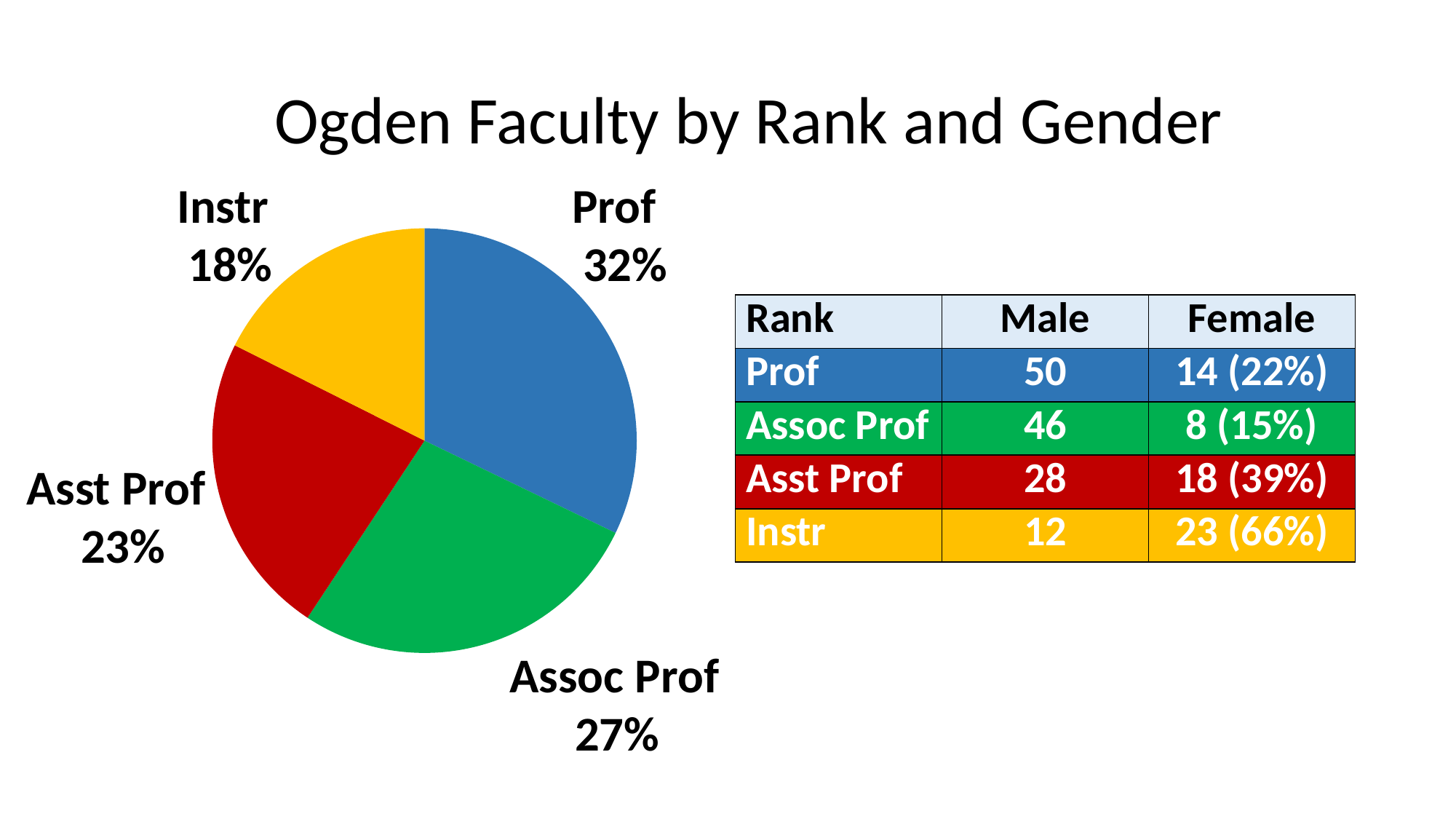

# Ogden Faculty by Rank and Gender
Instr
 18%
Prof
 32%

### Chart

| Category | All |
|---|---|
| Prof | 64.0 |
| Assoc Prof | 54.0 |
| Asst Prof | 46.0 |
| Instr | 35.0 |
| Rank | Male | Female |
| --- | --- | --- |
| Prof | 50 | 14 (22%) |
| Assoc Prof | 46 | 8 (15%) |
| Asst Prof | 28 | 18 (39%) |
| Instr | 12 | 23 (66%) |
Asst Prof
     23%
Assoc Prof
      27%